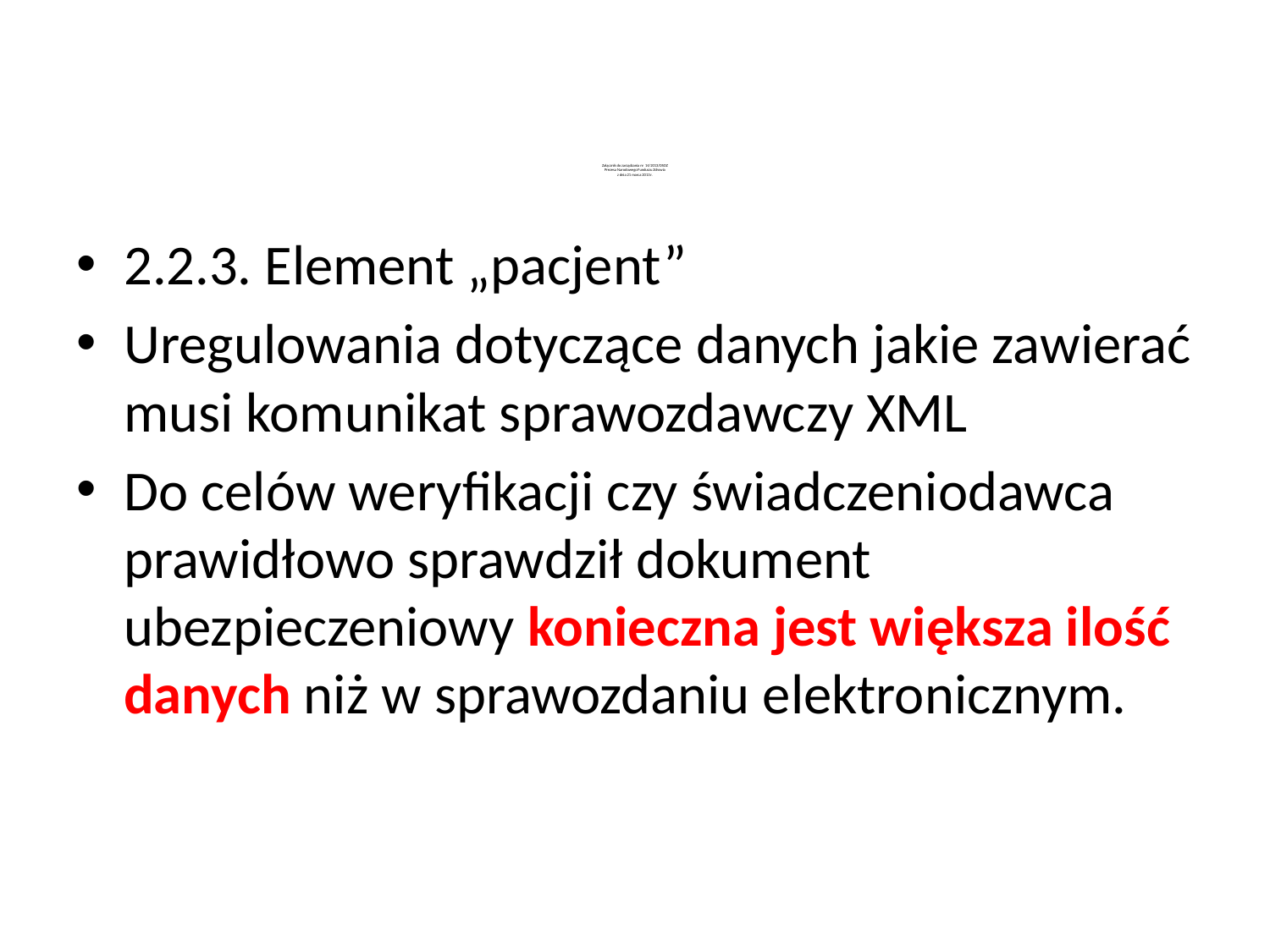

# Załącznik do zarządzania nr  14/2013/DSOZ Prezesa Narodowego Funduszu Zdrowia z dnia 21 marca 2013 r.
2.2.3. Element „pacjent”
Uregulowania dotyczące danych jakie zawierać musi komunikat sprawozdawczy XML
Do celów weryfikacji czy świadczeniodawca prawidłowo sprawdził dokument ubezpieczeniowy konieczna jest większa ilość danych niż w sprawozdaniu elektronicznym.